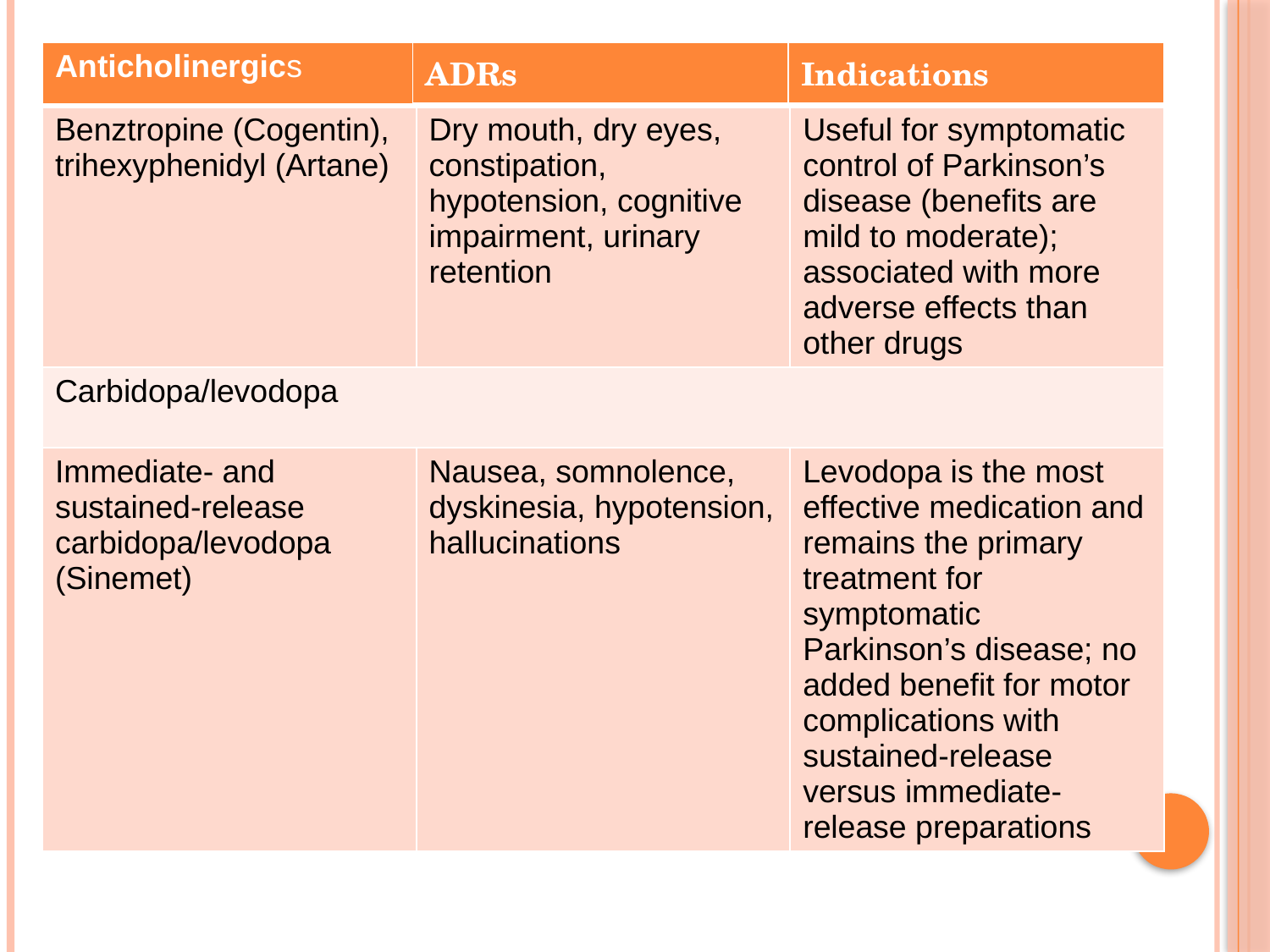

#
| Anticholinergics |  |  |
| --- | --- | --- |
| Benztropine (Cogentin), trihexyphenidyl (Artane) | Dry mouth, dry eyes, constipation, hypotension, cognitive impairment, urinary retention | Useful for symptomatic control of Parkinson’s disease (benefits are mild to moderate); associated with more adverse effects than other drugs |
| Carbidopa/levodopa |  |  |
| Immediate- and sustained-release carbidopa/levodopa (Sinemet) | Nausea, somnolence, dyskinesia, hypotension, hallucinations | Levodopa is the most effective medication and remains the primary treatment for symptomatic Parkinson’s disease; no added benefit for motor complications with sustained-release versus immediate-release preparations |
| ADRs | Indications |
| --- | --- |